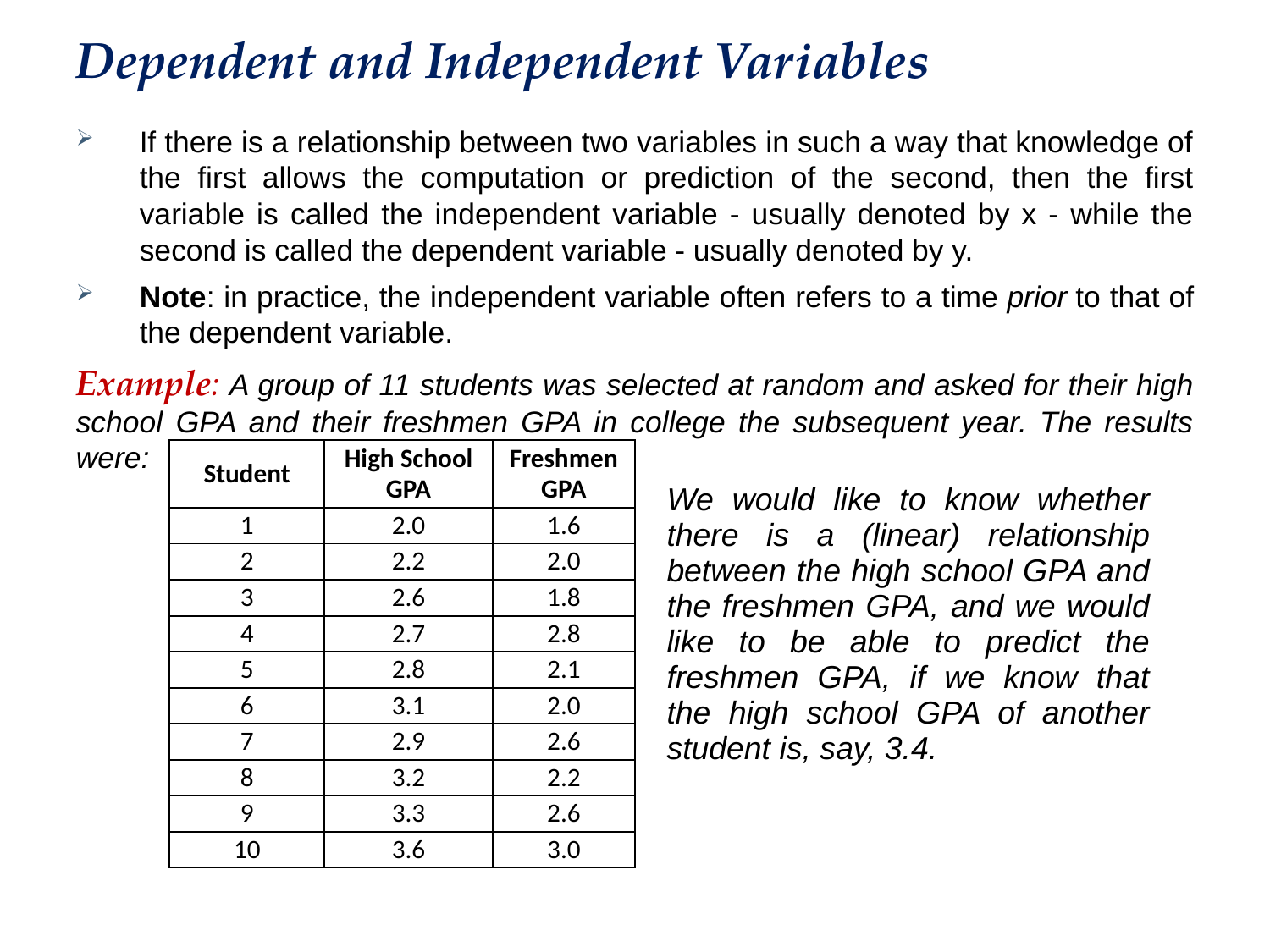

# Dependent and Independent Variables
If there is a relationship between two variables in such a way that knowledge of the first allows the computation or prediction of the second, then the first variable is called the independent variable - usually denoted by x - while the second is called the dependent variable - usually denoted by y.
Note: in practice, the independent variable often refers to a time prior to that of the dependent variable.
Example: A group of 11 students was selected at random and asked for their high school GPA and their freshmen GPA in college the subsequent year. The results were:

| Student | High School GPA | Freshmen GPA |
| --- | --- | --- |
| 1 | 2.0 | 1.6 |
| 2 | 2.2 | 2.0 |
| 3 | 2.6 | 1.8 |
| 4 | 2.7 | 2.8 |
| 5 | 2.8 | 2.1 |
| 6 | 3.1 | 2.0 |
| 7 | 2.9 | 2.6 |
| 8 | 3.2 | 2.2 |
| 9 | 3.3 | 2.6 |
| 10 | 3.6 | 3.0 |
We would like to know whether there is a (linear) relationship between the high school GPA and the freshmen GPA, and we would like to be able to predict the freshmen GPA, if we know that the high school GPA of another student is, say, 3.4.